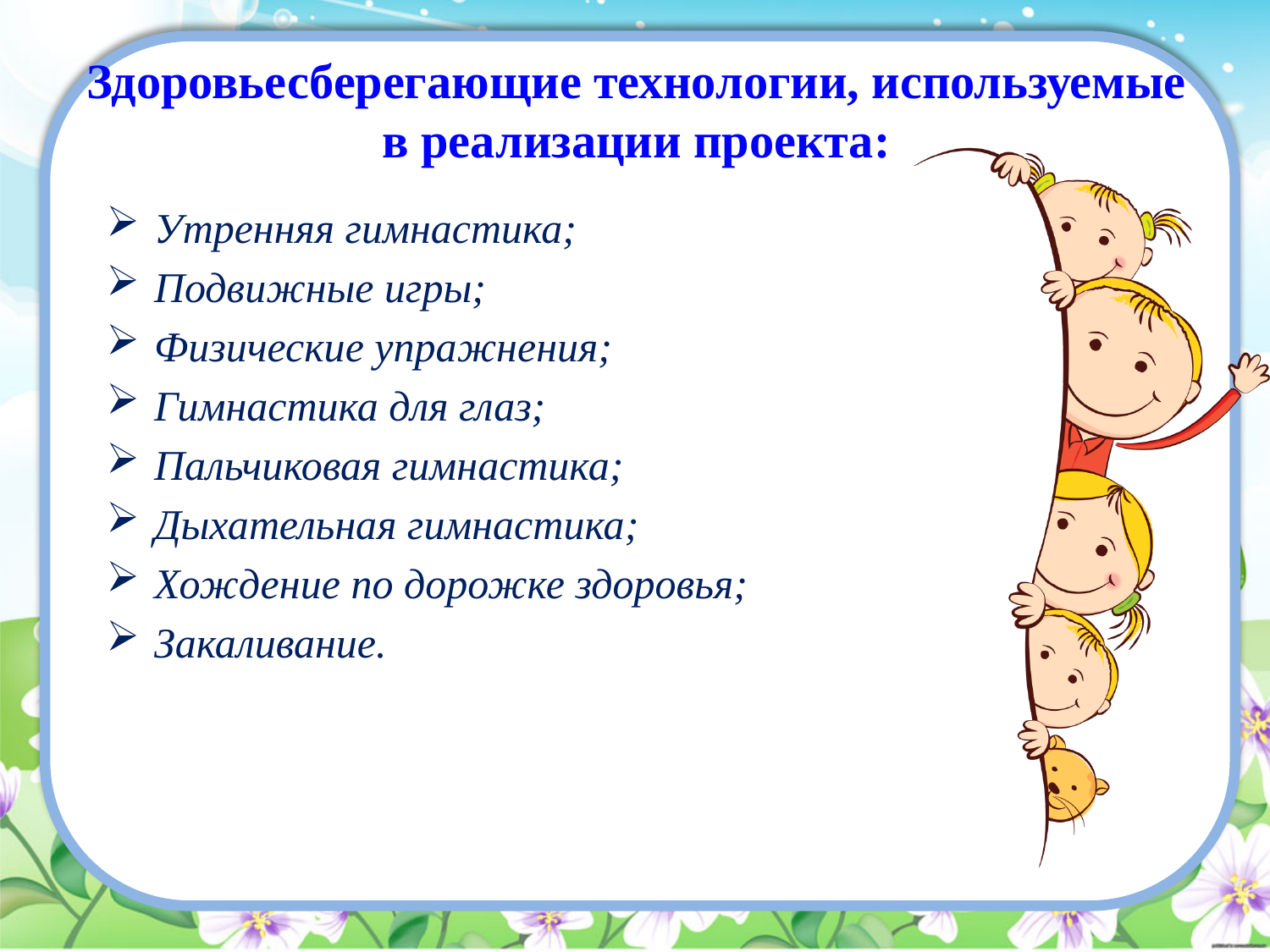

# Здоровьесберегающие технологии, используемые в реализации проекта:
Утренняя гимнастика;
Подвижные игры;
Физические упражнения;
Гимнастика для глаз;
Пальчиковая гимнастика;
Дыхательная гимнастика;
Хождение по дорожке здоровья;
Закаливание.